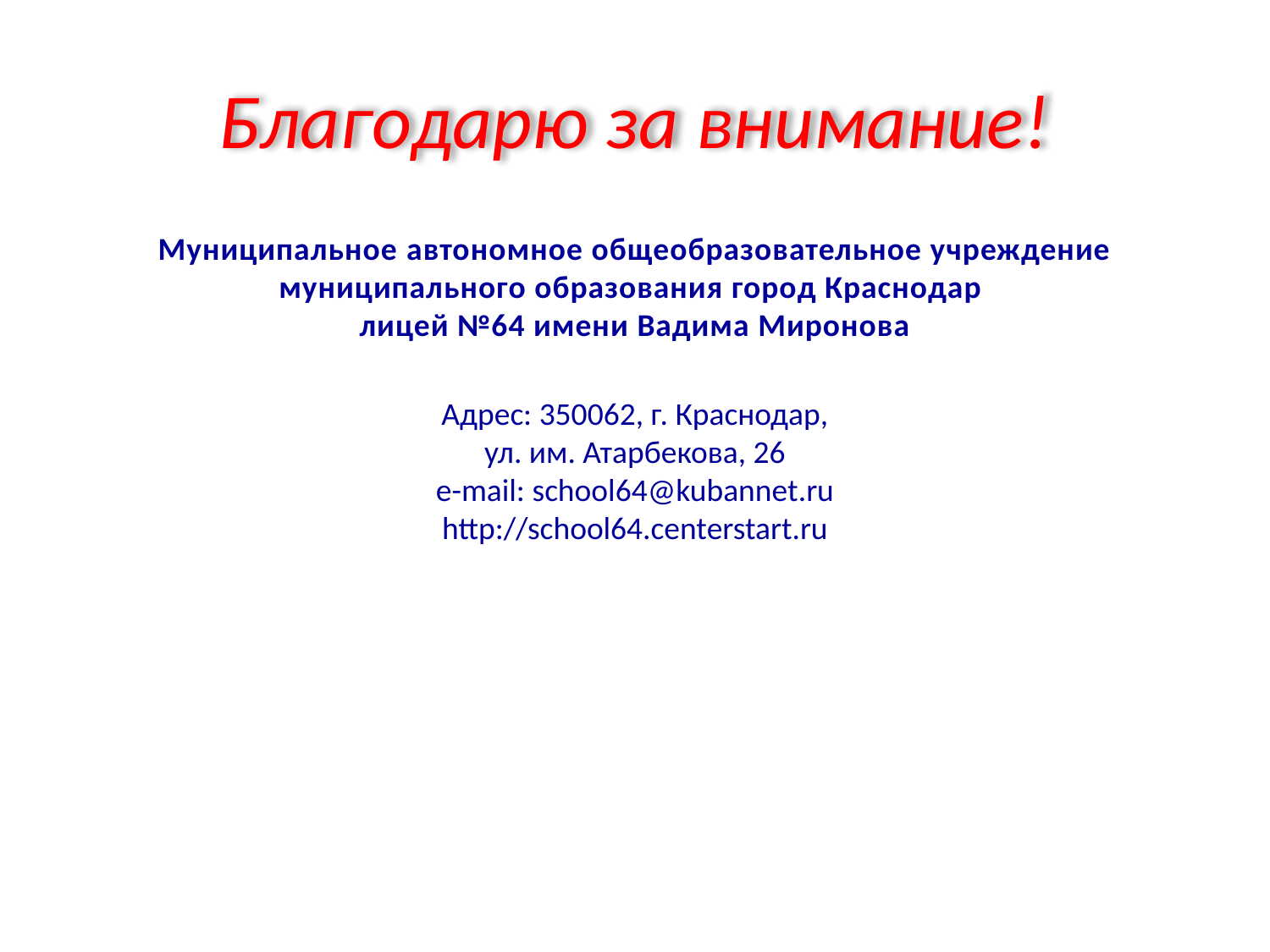

# Благодарю за внимание!
Муниципальное автономное общеобразовательное учреждение муниципального образования город Краснодар
лицей №64 имени Вадима Миронова

Адрес: 350062, г. Краснодар,
ул. им. Атарбекова, 26
e-mail: school64@kubannet.ru
http://school64.centerstart.ru